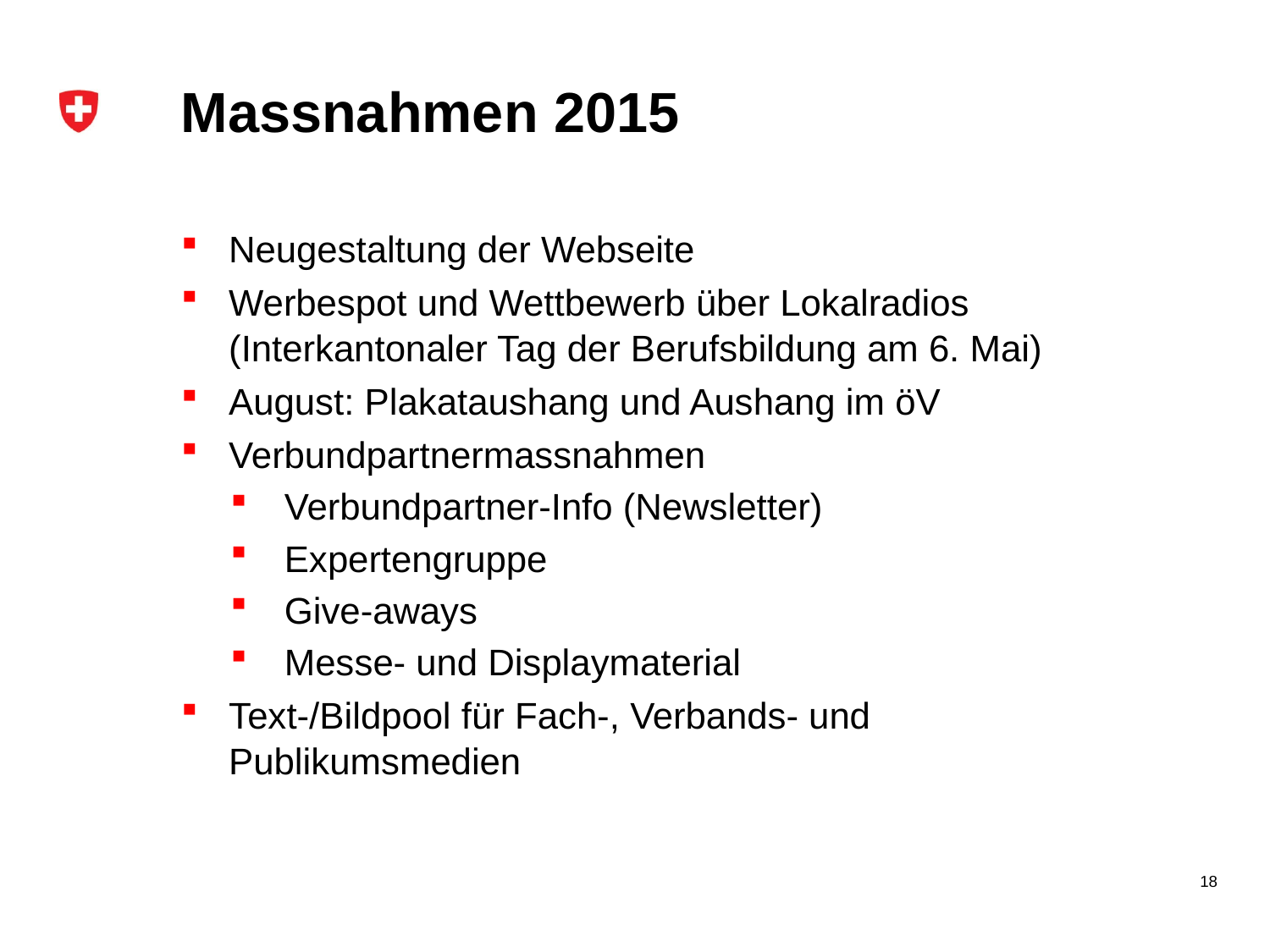

# Massnahmen 2015
Neugestaltung der Webseite
Werbespot und Wettbewerb über Lokalradios (Interkantonaler Tag der Berufsbildung am 6. Mai)
August: Plakataushang und Aushang im öV
Verbundpartnermassnahmen
Verbundpartner-Info (Newsletter)
Expertengruppe
Give-aways
Messe- und Displaymaterial
Text-/Bildpool für Fach-, Verbands- und Publikumsmedien
18